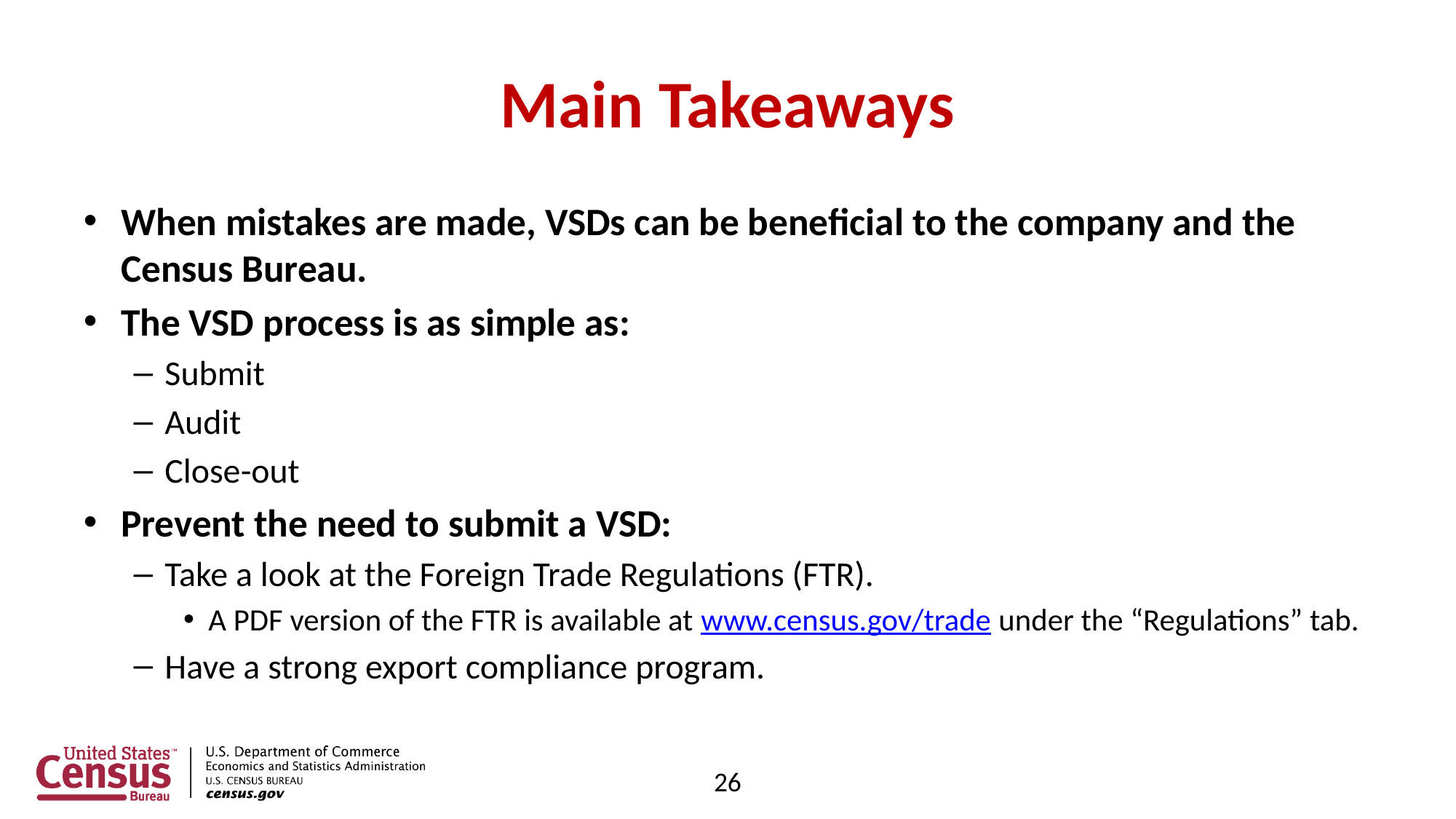

# Main Takeaways
When mistakes are made, VSDs can be beneficial to the company and the Census Bureau.
The VSD process is as simple as:
Submit
Audit
Close-out
Prevent the need to submit a VSD:
Take a look at the Foreign Trade Regulations (FTR).
A PDF version of the FTR is available at www.census.gov/trade under the “Regulations” tab.
Have a strong export compliance program.

26